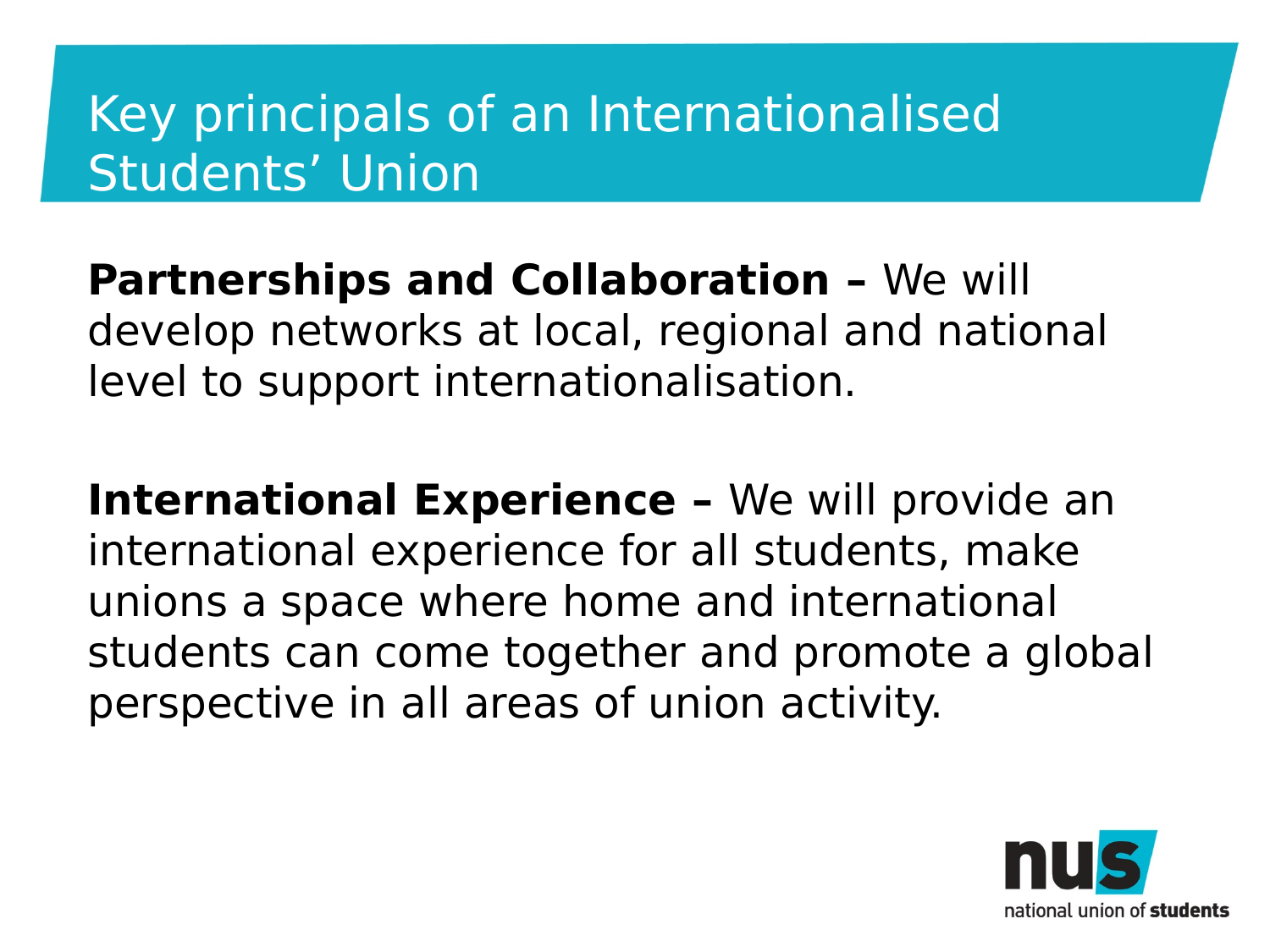

# Key principals of an Internationalised Students’ Union
Partnerships and Collaboration – We will develop networks at local, regional and national level to support internationalisation.

International Experience – We will provide an international experience for all students, make unions a space where home and international students can come together and promote a global perspective in all areas of union activity.